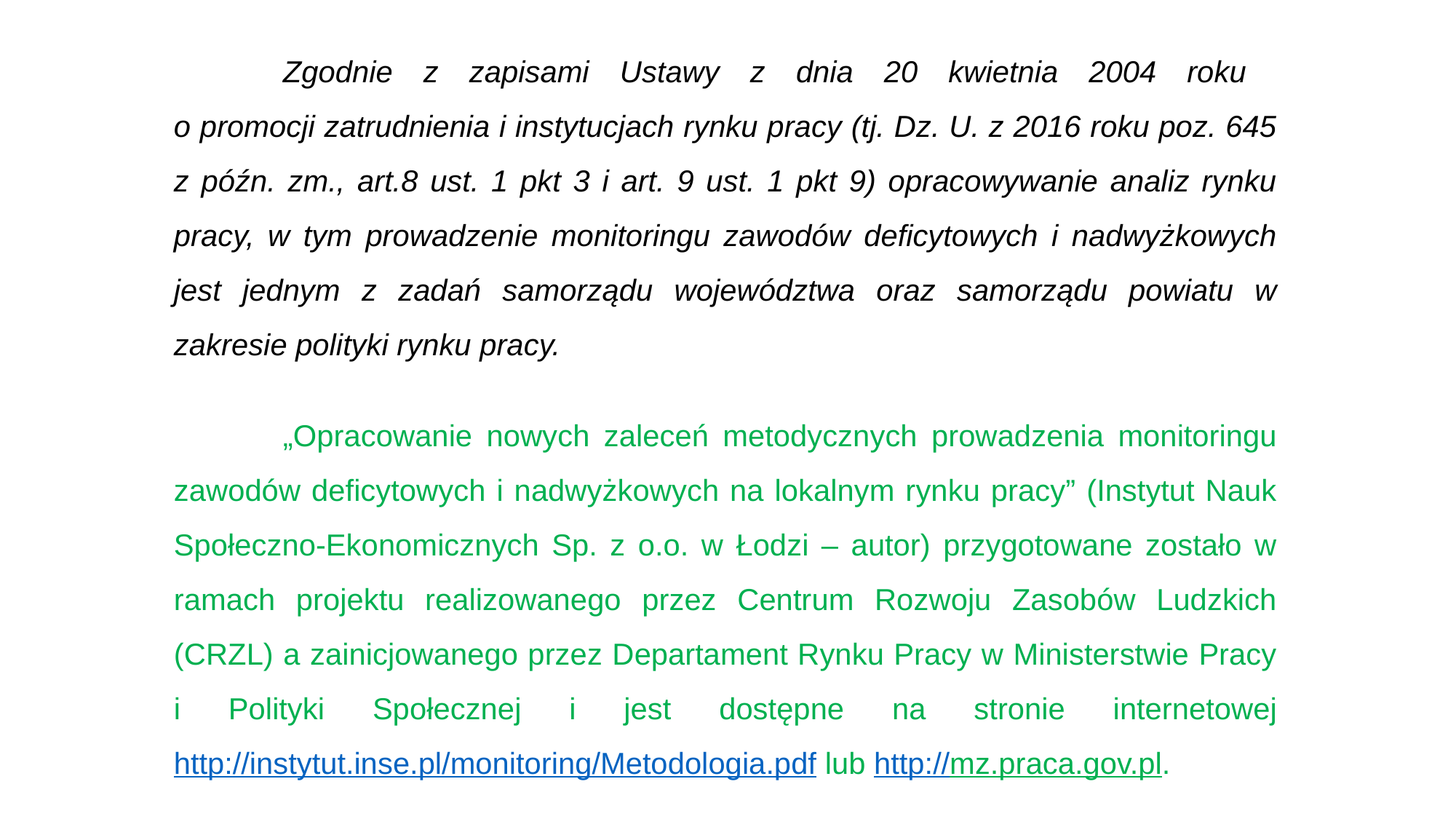

Zgodnie z zapisami Ustawy z dnia 20 kwietnia 2004 roku
o promocji zatrudnienia i instytucjach rynku pracy (tj. Dz. U. z 2016 roku poz. 645 z późn. zm., art.8 ust. 1 pkt 3 i art. 9 ust. 1 pkt 9) opracowywanie analiz rynku pracy, w tym prowadzenie monitoringu zawodów deficytowych i nadwyżkowych jest jednym z zadań samorządu województwa oraz samorządu powiatu w zakresie polityki rynku pracy.

	„Opracowanie nowych zaleceń metodycznych prowadzenia monitoringu zawodów deficytowych i nadwyżkowych na lokalnym rynku pracy” (Instytut Nauk Społeczno‑Ekonomicznych Sp. z o.o. w Łodzi – autor) przygotowane zostało w ramach projektu realizowanego przez Centrum Rozwoju Zasobów Ludzkich (CRZL) a zainicjowanego przez Departament Rynku Pracy w Ministerstwie Pracy i Polityki Społecznej i jest dostępne na stronie internetowej http://instytut.inse.pl/monitoring/Metodologia.pdf lub http://mz.praca.gov.pl.